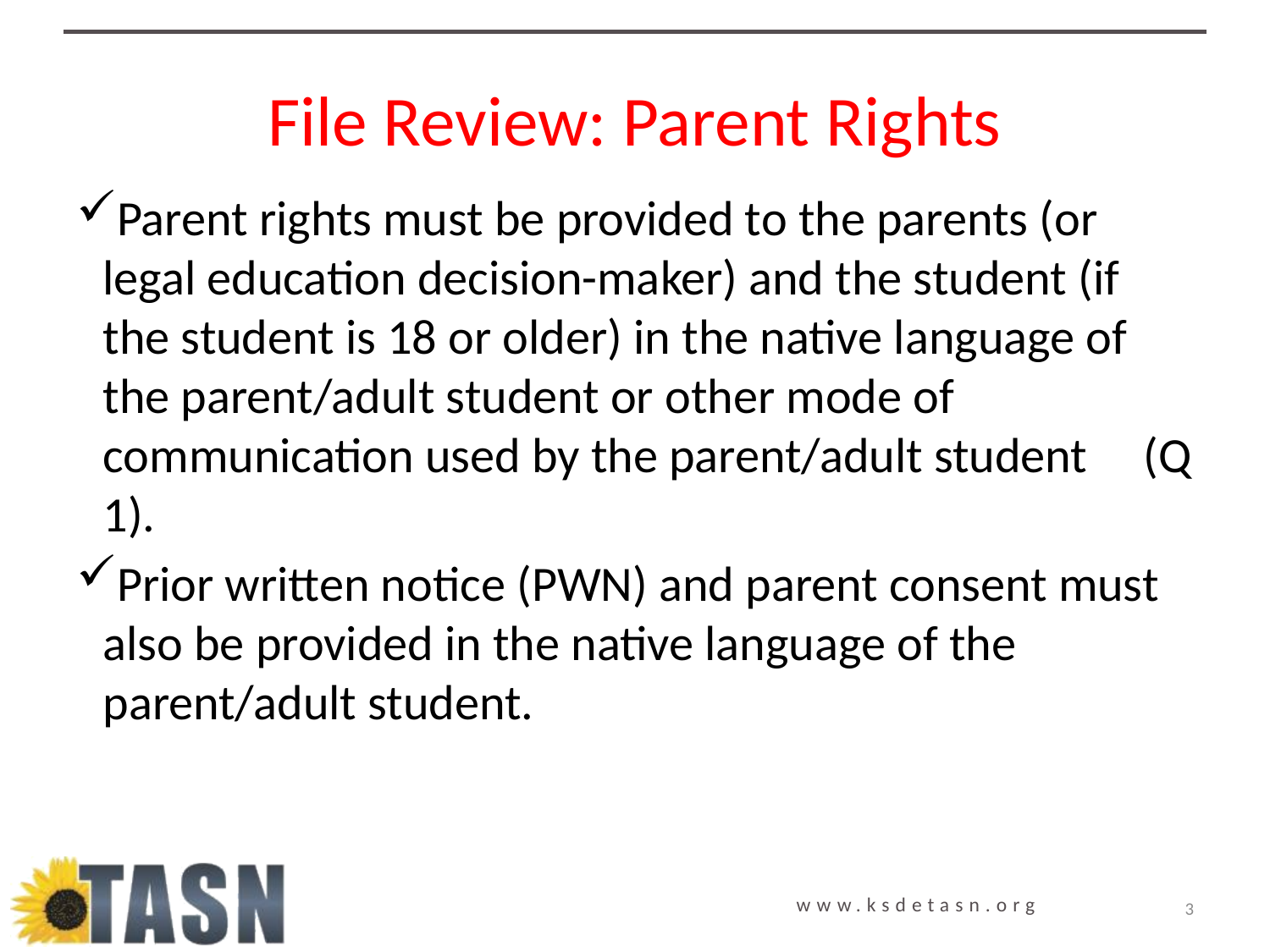

# File Review: Parent Rights
Parent rights must be provided to the parents (or legal education decision-maker) and the student (if the student is 18 or older) in the native language of the parent/adult student or other mode of communication used by the parent/adult student     (Q 1).
Prior written notice (PWN) and parent consent must also be provided in the native language of the parent/adult student.
3